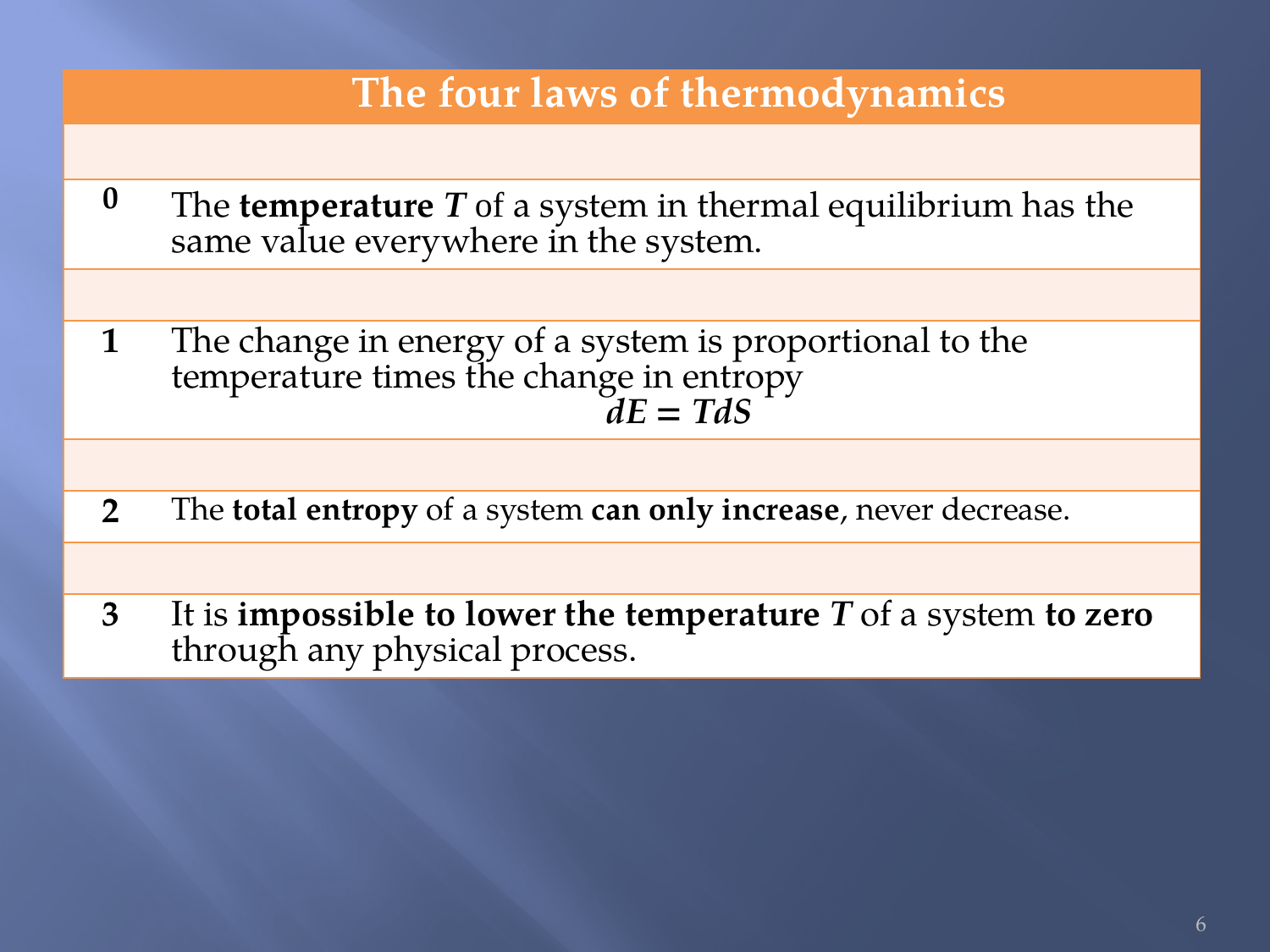

|  | The four laws of thermodynamics |
| --- | --- |
|  |  |
| 0 | The temperature T of a system in thermal equilibrium has the same value everywhere in the system. |
|  |  |
| 1 | The change in energy of a system is proportional to the temperature times the change in entropy dE = TdS |
|  |  |
| 2 | The total entropy of a system can only increase, never decrease. |
|  |  |
| 3 | It is impossible to lower the temperature T of a system to zero through any physical process. |
6